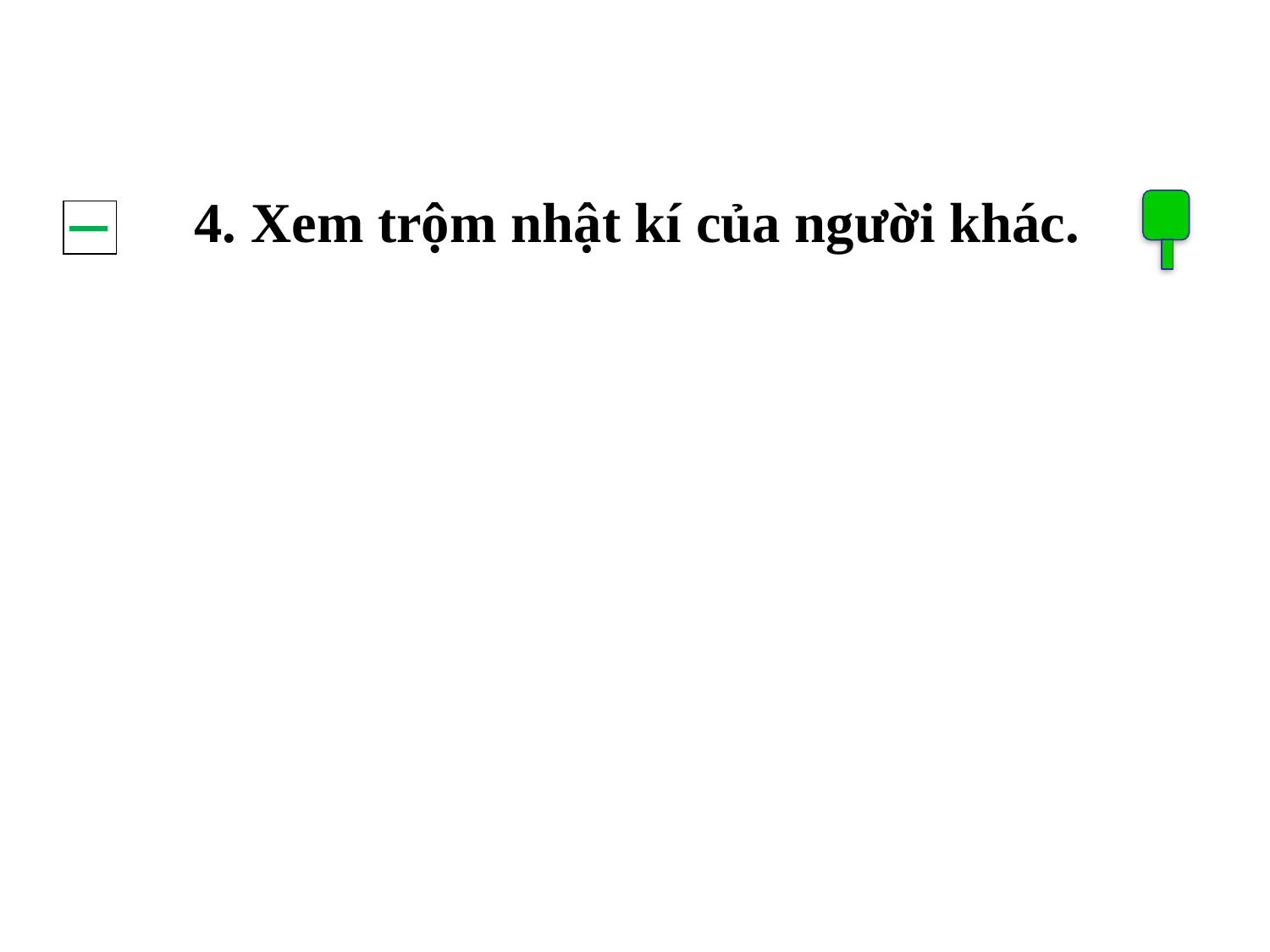

4. Xem trộm nhật kí của người khác.